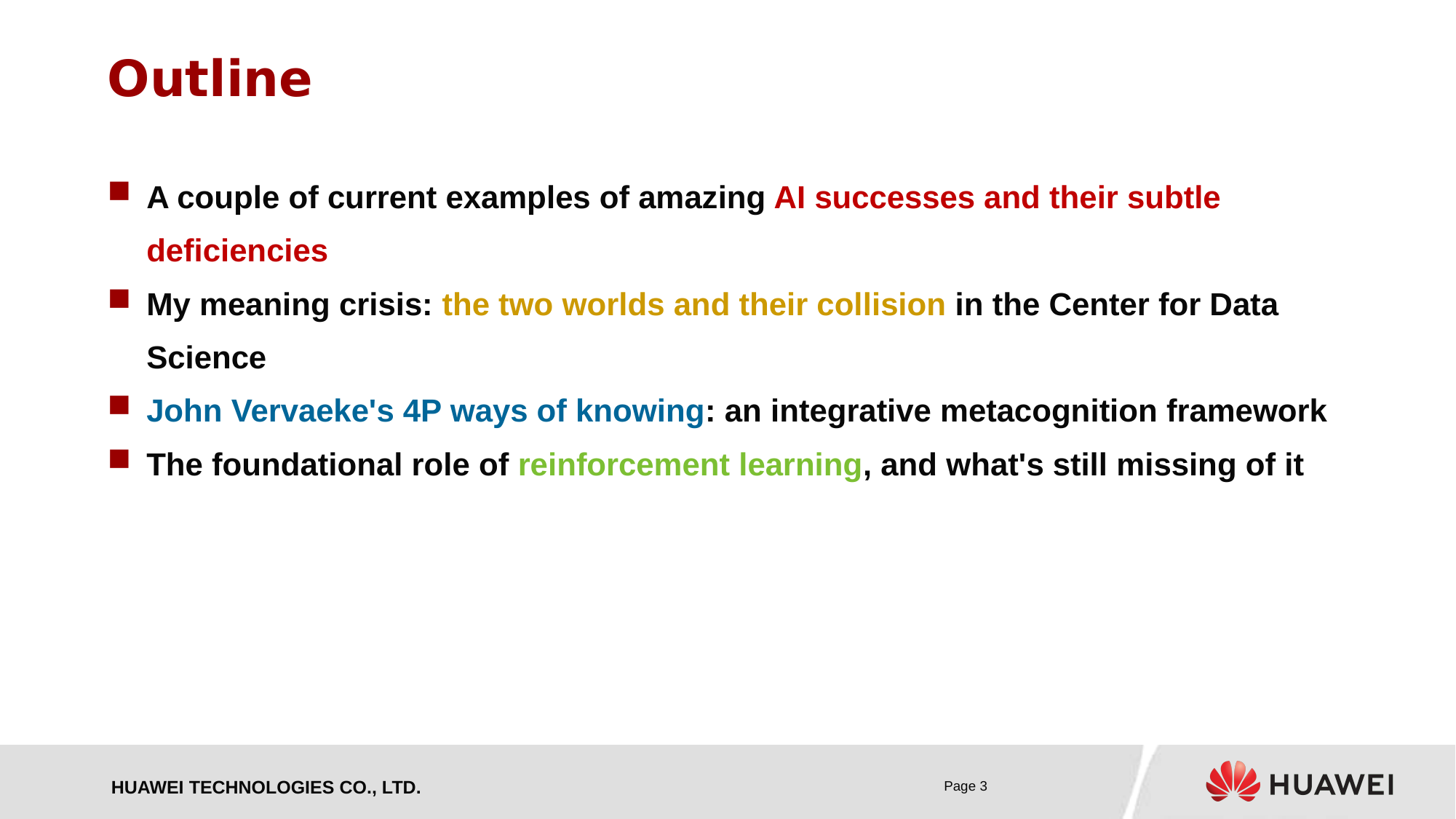

# Outline
A couple of current examples of amazing AI successes and their subtle deficiencies
My meaning crisis: the two worlds and their collision in the Center for Data Science
John Vervaeke's 4P ways of knowing: an integrative metacognition framework
The foundational role of reinforcement learning, and what's still missing of it